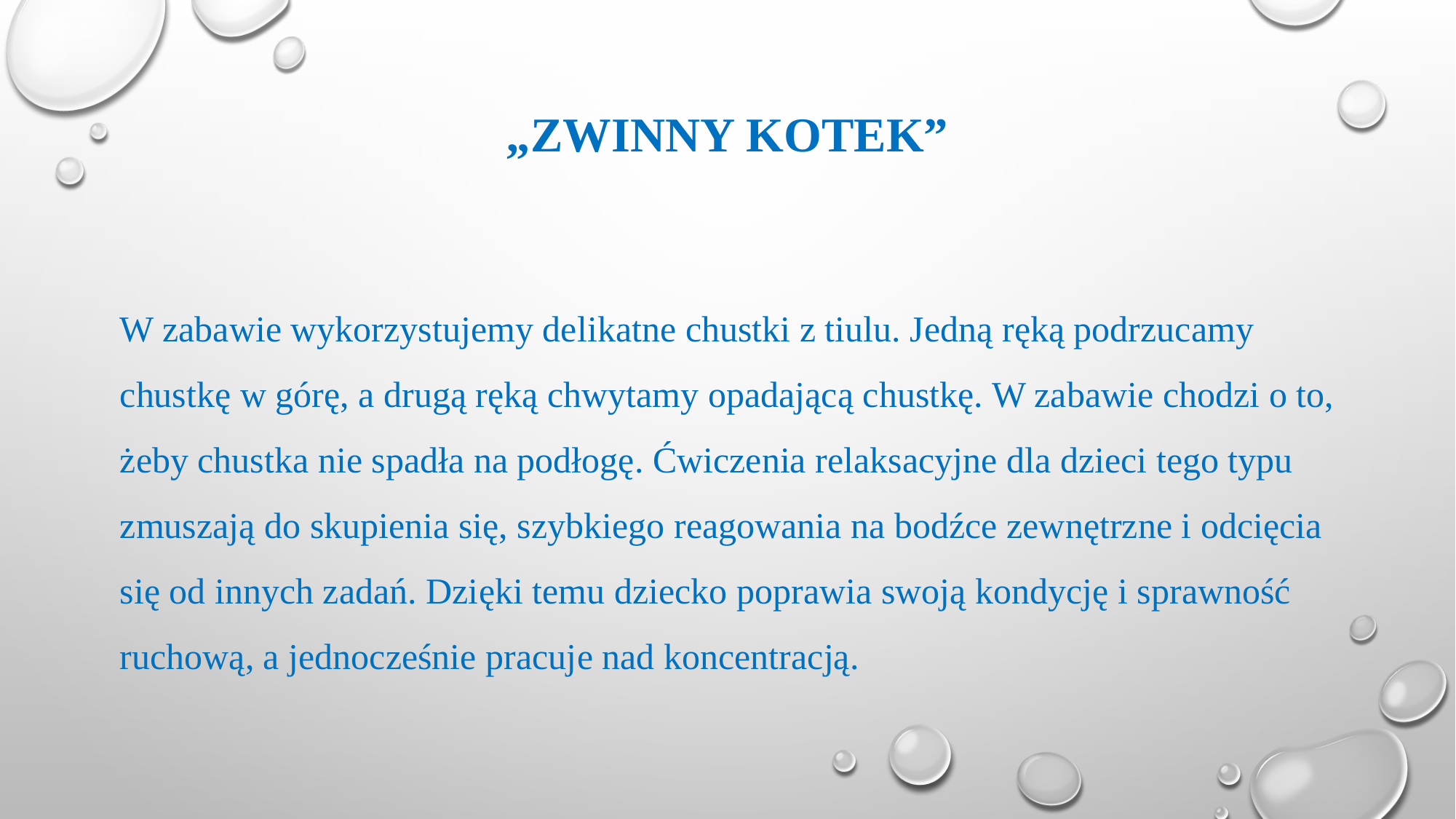

# „Zwinny kotek”
W zabawie wykorzystujemy delikatne chustki z tiulu. Jedną ręką podrzucamy chustkę w górę, a drugą ręką chwytamy opadającą chustkę. W zabawie chodzi o to, żeby chustka nie spadła na podłogę. Ćwiczenia relaksacyjne dla dzieci tego typu zmuszają do skupienia się, szybkiego reagowania na bodźce zewnętrzne i odcięcia się od innych zadań. Dzięki temu dziecko poprawia swoją kondycję i sprawność ruchową, a jednocześnie pracuje nad koncentracją.